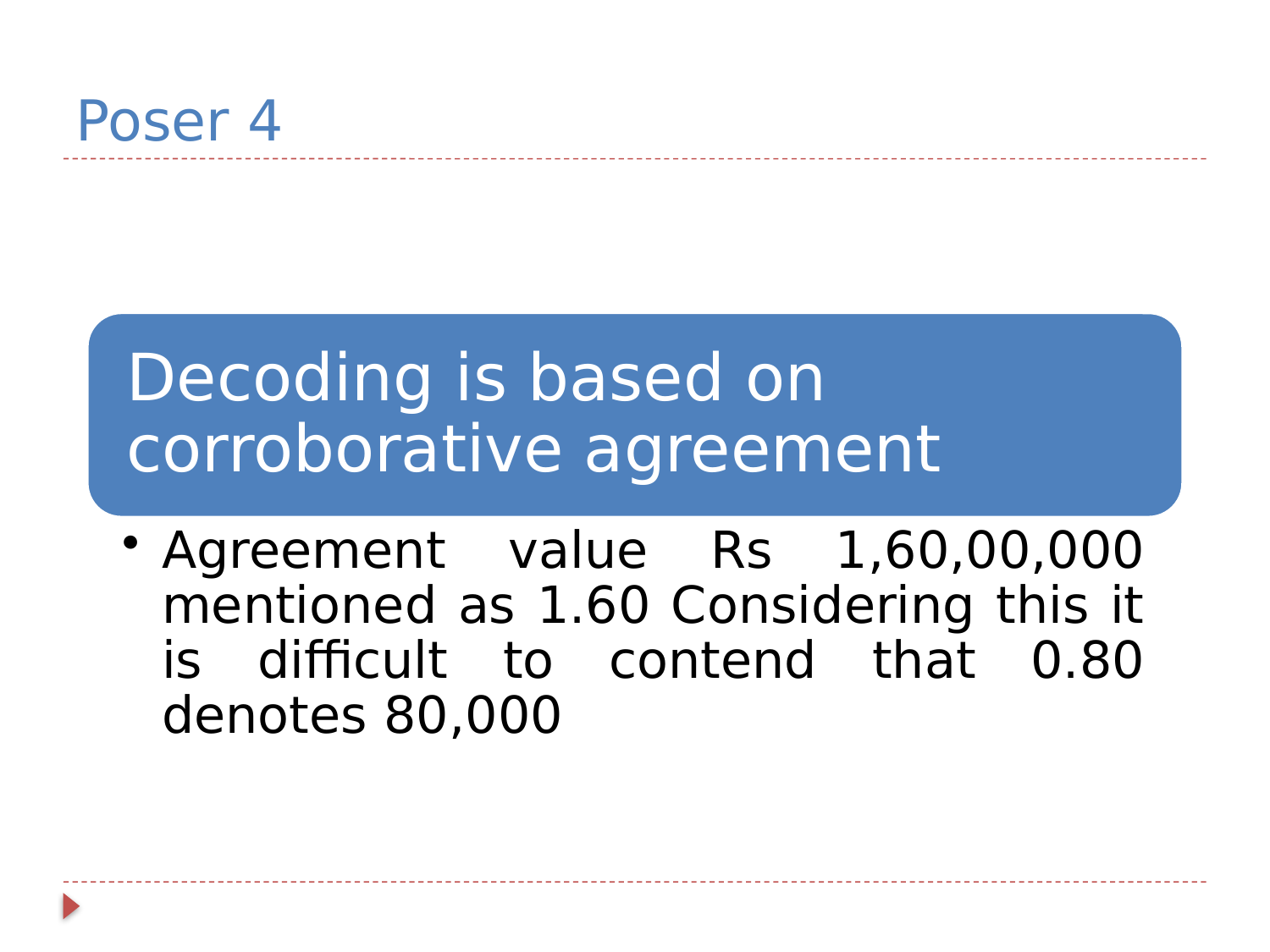

# Poser 4
Decoding is based on corroborative agreement
Agreement value Rs 1,60,00,000 mentioned as 1.60 Considering this it is difficult to contend that 0.80 denotes 80,000